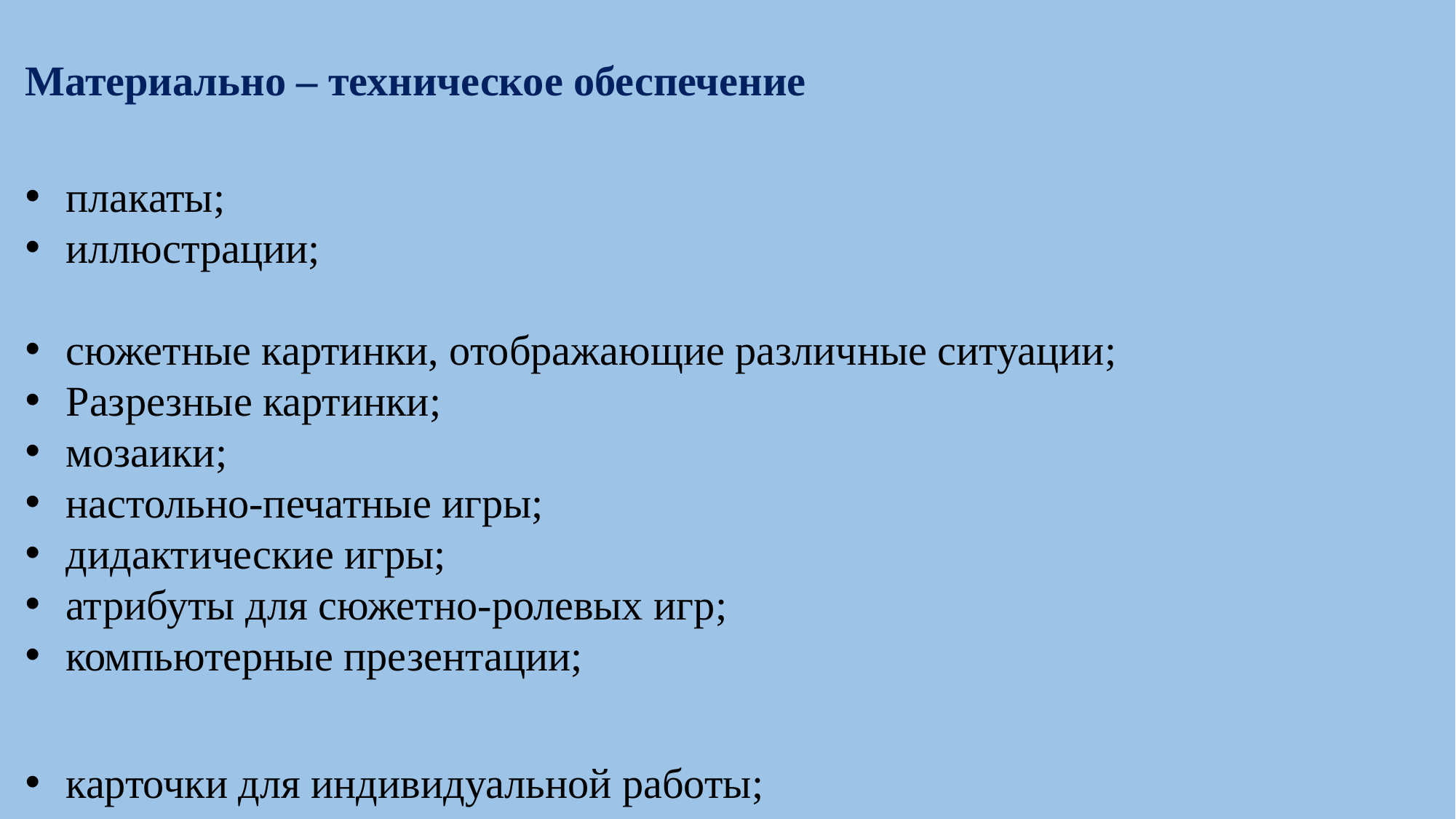

Материально – техническое обеспечение

плакаты;
иллюстрации;

сюжетные картинки, отображающие различные ситуации;
Разрезные картинки;
мозаики;
настольно-печатные игры;
дидактические игры;
атрибуты для сюжетно-ролевых игр;
компьютерные презентации;

карточки для индивидуальной работы;